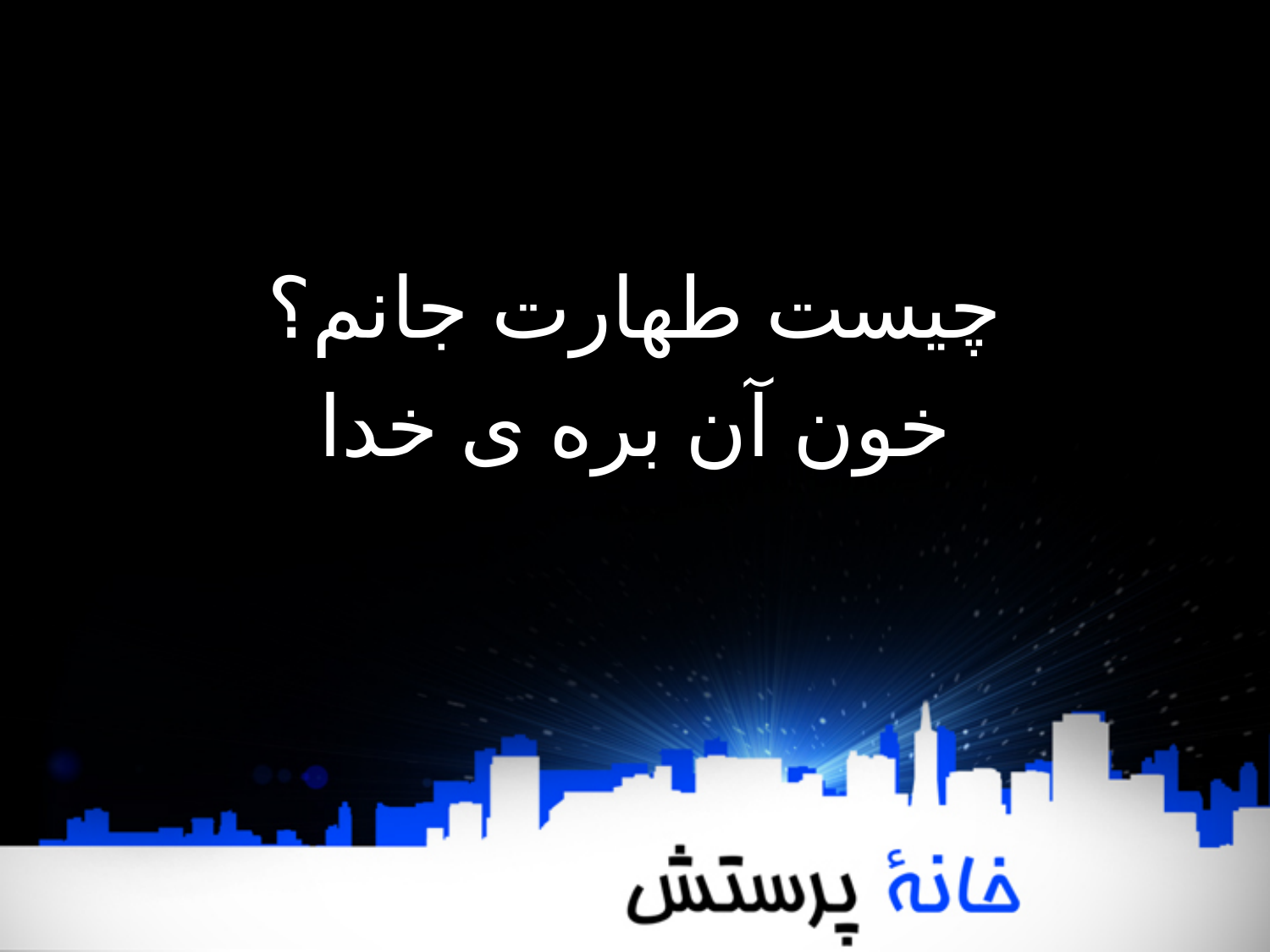

چیست طهارت جانم؟
خون آن بره ی خدا